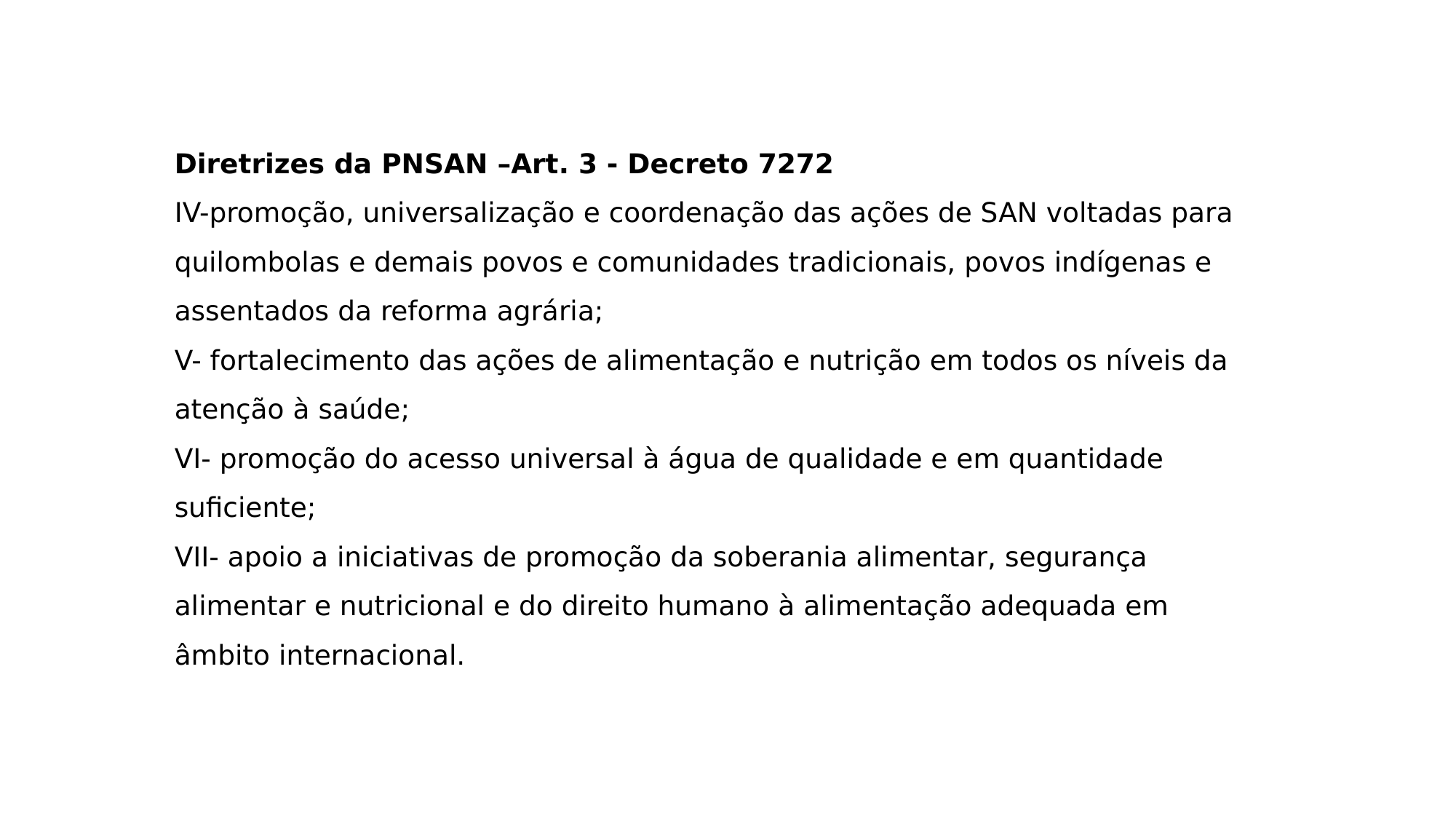

Diretrizes da PNSAN –Art. 3 - Decreto 7272
IV-promoção, universalização e coordenação das ações de SAN voltadas para quilombolas e demais povos e comunidades tradicionais, povos indígenas e assentados da reforma agrária;
V- fortalecimento das ações de alimentação e nutrição em todos os níveis da atenção à saúde;
VI- promoção do acesso universal à água de qualidade e em quantidade suficiente;
VII- apoio a iniciativas de promoção da soberania alimentar, segurança alimentar e nutricional e do direito humano à alimentação adequada em âmbito internacional.